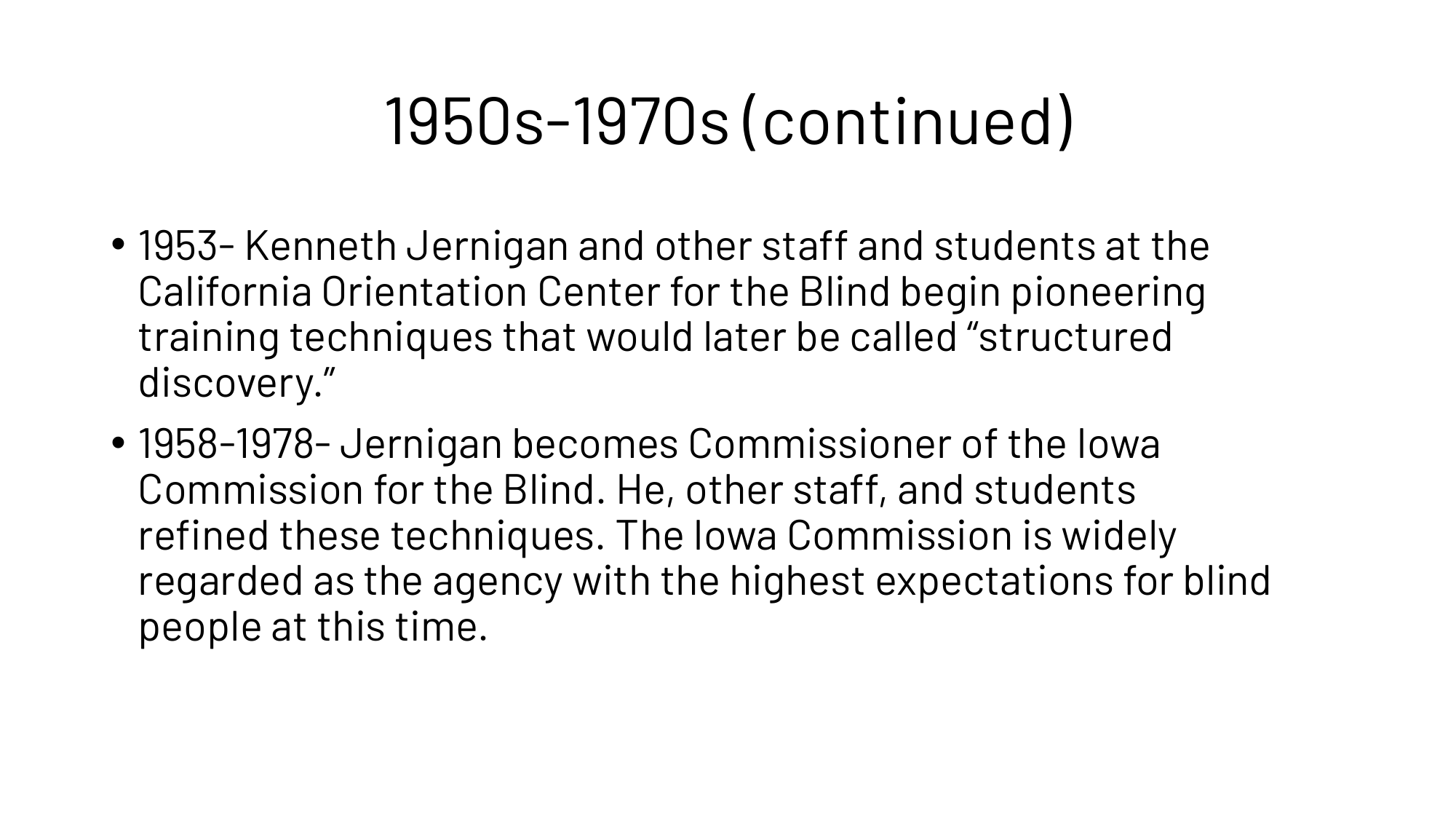

# 1950s-1970s (continued)
1953- Kenneth Jernigan and other staff and students at the California Orientation Center for the Blind begin pioneering training techniques that would later be called “structured discovery.”
1958-1978- Jernigan becomes Commissioner of the Iowa Commission for the Blind. He, other staff, and students refined these techniques. The Iowa Commission is widely regarded as the agency with the highest expectations for blind people at this time.